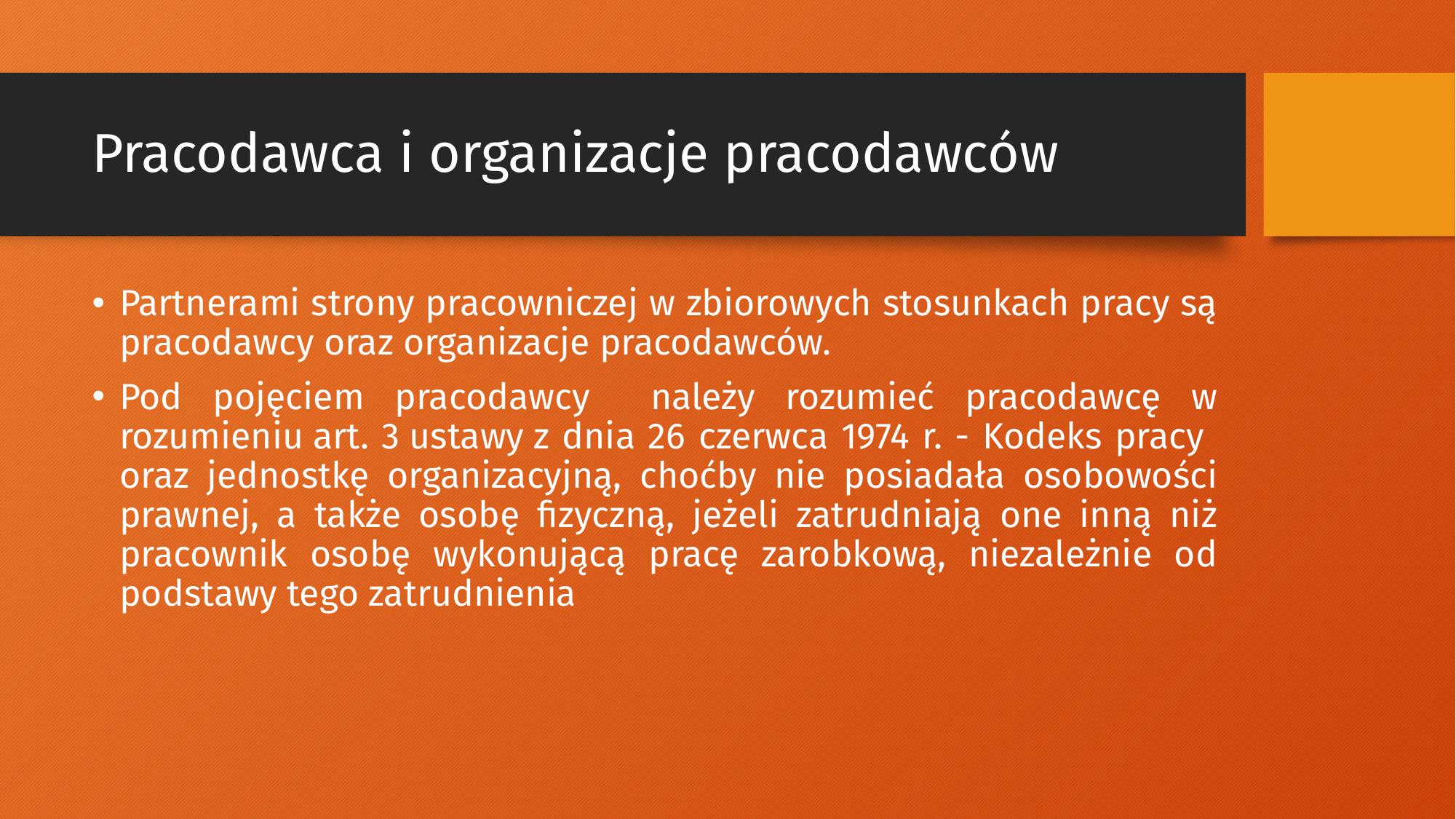

# Pracodawca i organizacje pracodawców
Partnerami strony pracowniczej w zbiorowych stosunkach pracy są pracodawcy oraz organizacje pracodawców.
Pod pojęciem pracodawcy  należy rozumieć pracodawcę w rozumieniu art. 3 ustawy z dnia 26 czerwca 1974 r. - Kodeks pracy  oraz jednostkę organizacyjną, choćby nie posiadała osobowości prawnej, a także osobę fizyczną, jeżeli zatrudniają one inną niż pracownik osobę wykonującą pracę zarobkową, niezależnie od podstawy tego zatrudnienia